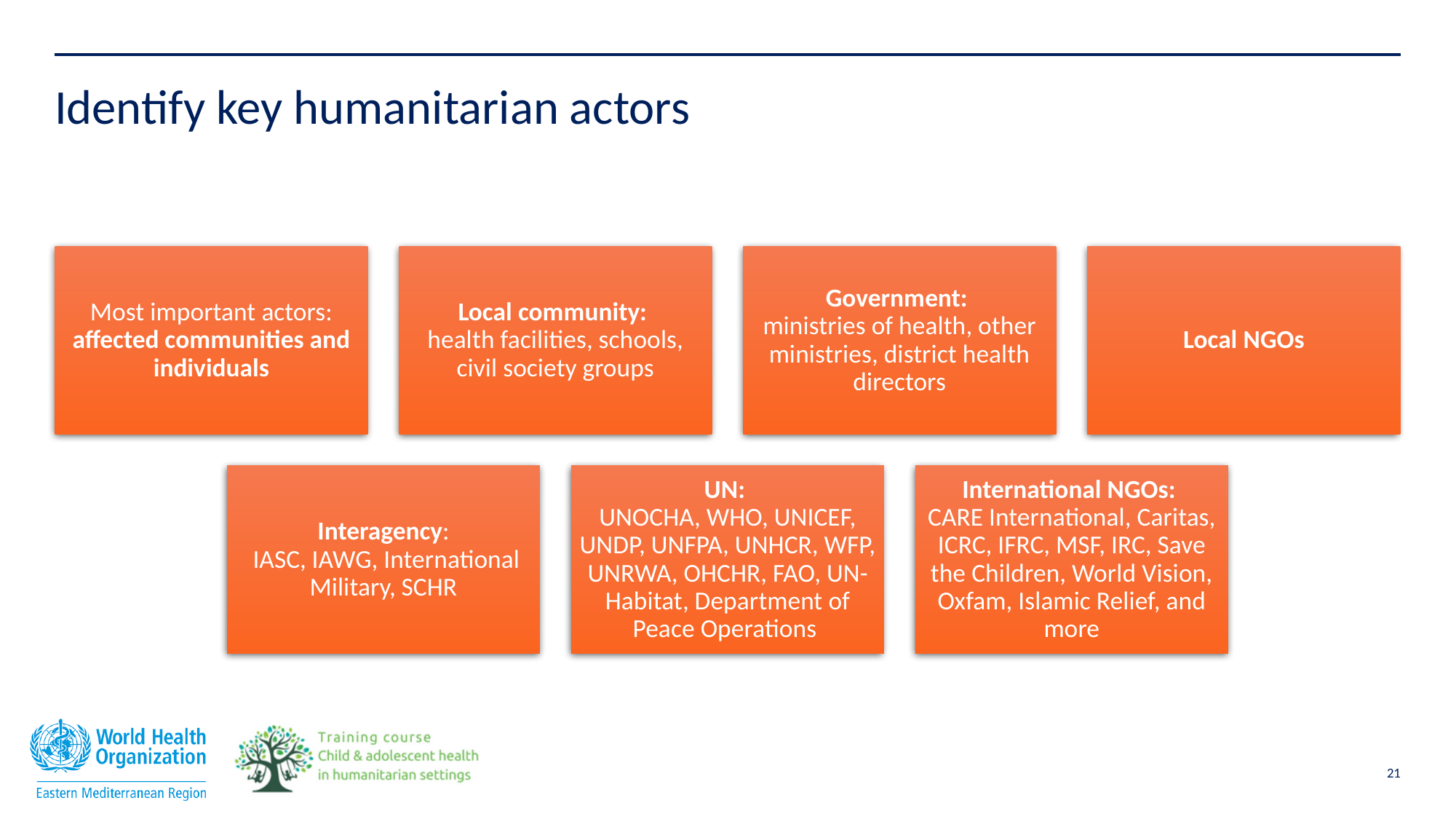

# Identify key humanitarian actors

Most important actors: affected communities and individuals

Local community:
health facilities, schools, civil society groups

Government:
ministries of health, other ministries, district health directors

Local NGOs

Interagency:
 IASC, IAWG, International Military, SCHR

UN:
UNOCHA, WHO, UNICEF, UNDP, UNFPA, UNHCR, WFP, UNRWA, OHCHR, FAO, UN-Habitat, Department of Peace Operations

International NGOs:
CARE International, Caritas, ICRC, IFRC, MSF, IRC, Save the Children, World Vision, Oxfam, Islamic Relief, and more
21